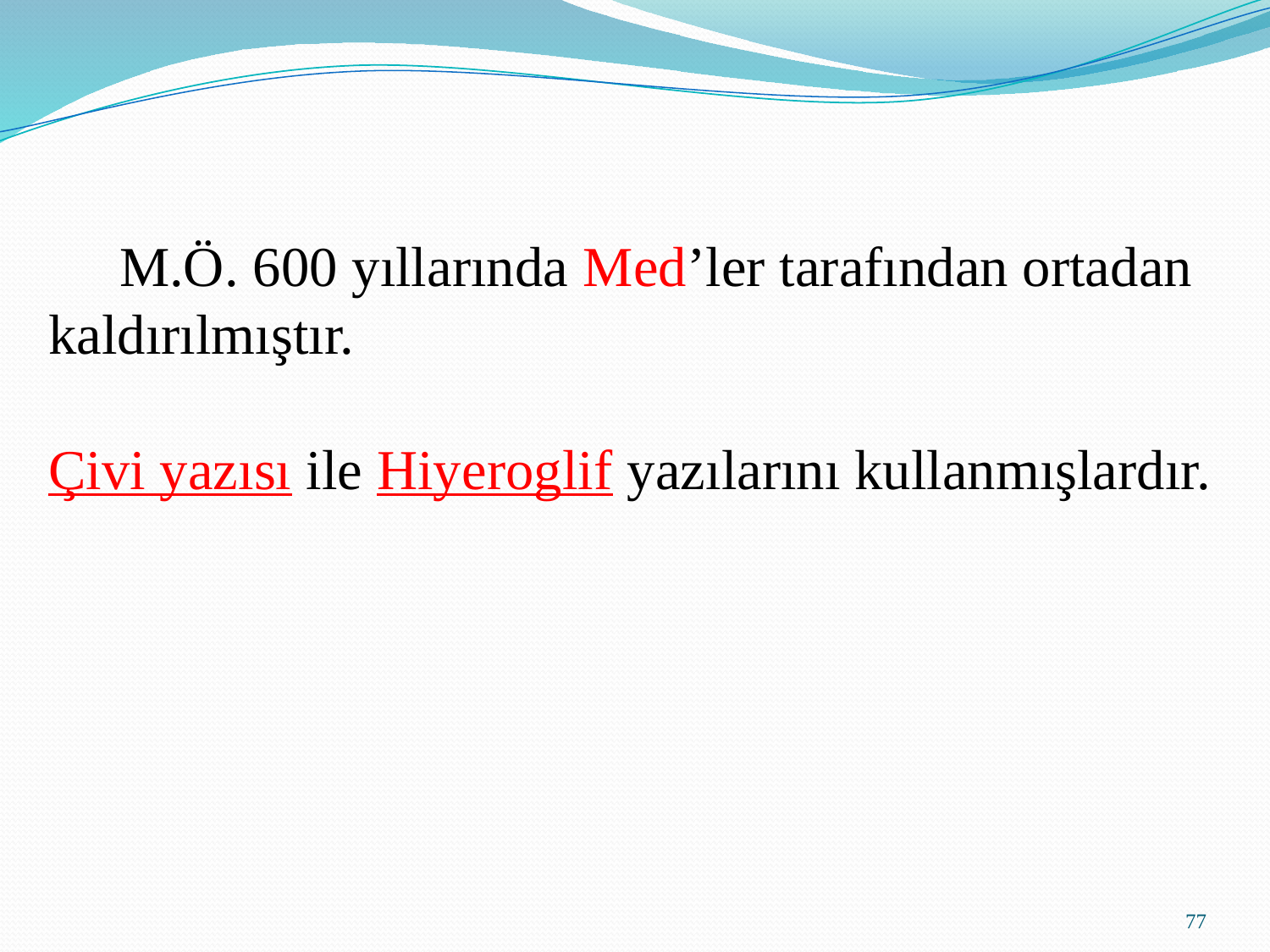

M.Ö. 600 yıllarında Med’ler tarafından ortadan
kaldırılmıştır.

Çivi yazısı ile Hiyeroglif yazılarını kullanmışlardır.

77